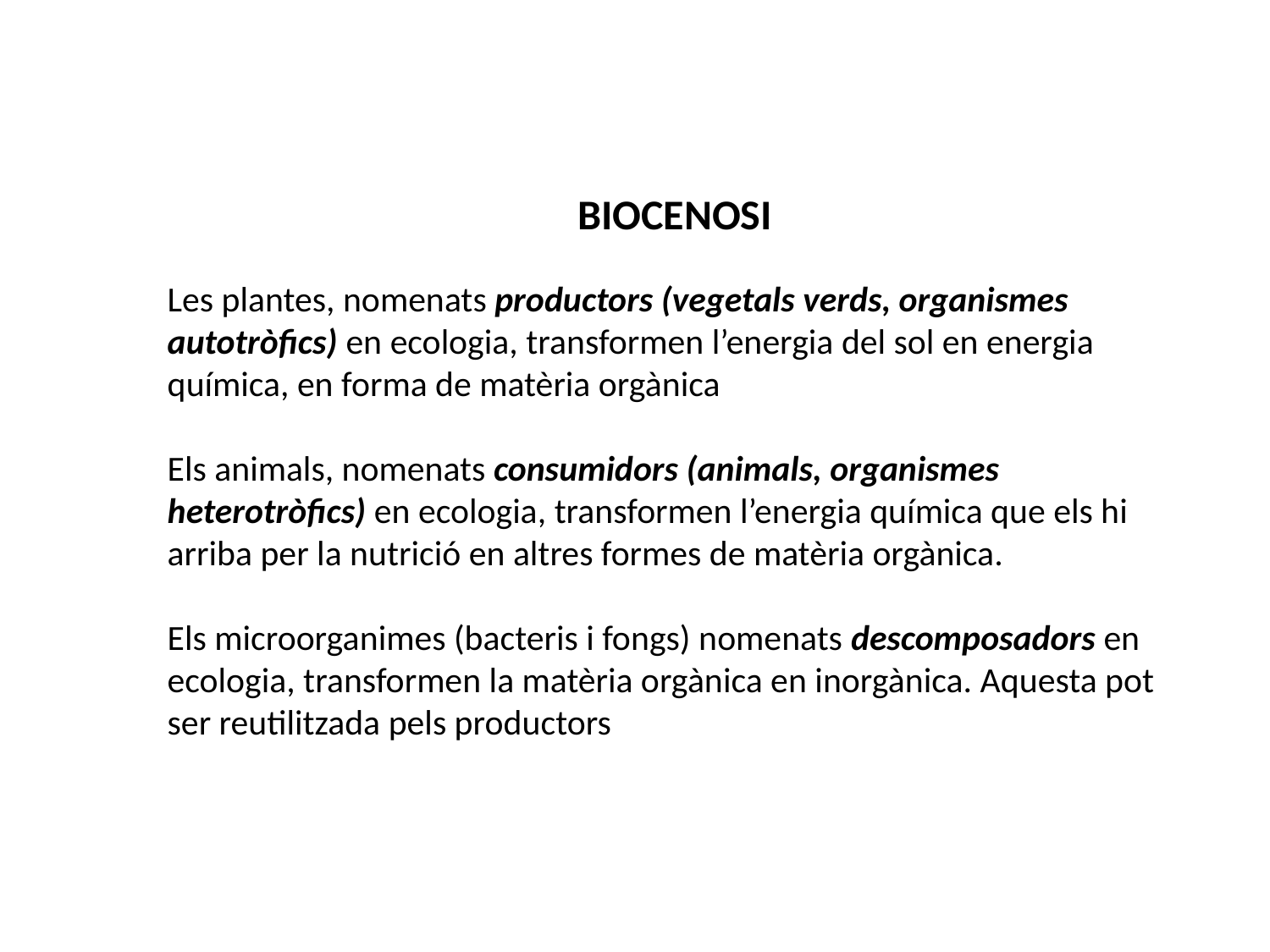

BIOCENOSI

Les plantes, nomenats productors (vegetals verds, organismes autotròfics) en ecologia, transformen l’energia del sol en energia química, en forma de matèria orgànica

Els animals, nomenats consumidors (animals, organismes heterotròfics) en ecologia, transformen l’energia química que els hi arriba per la nutrició en altres formes de matèria orgànica.

Els microorganimes (bacteris i fongs) nomenats descomposadors en ecologia, transformen la matèria orgànica en inorgànica. Aquesta pot ser reutilitzada pels productors